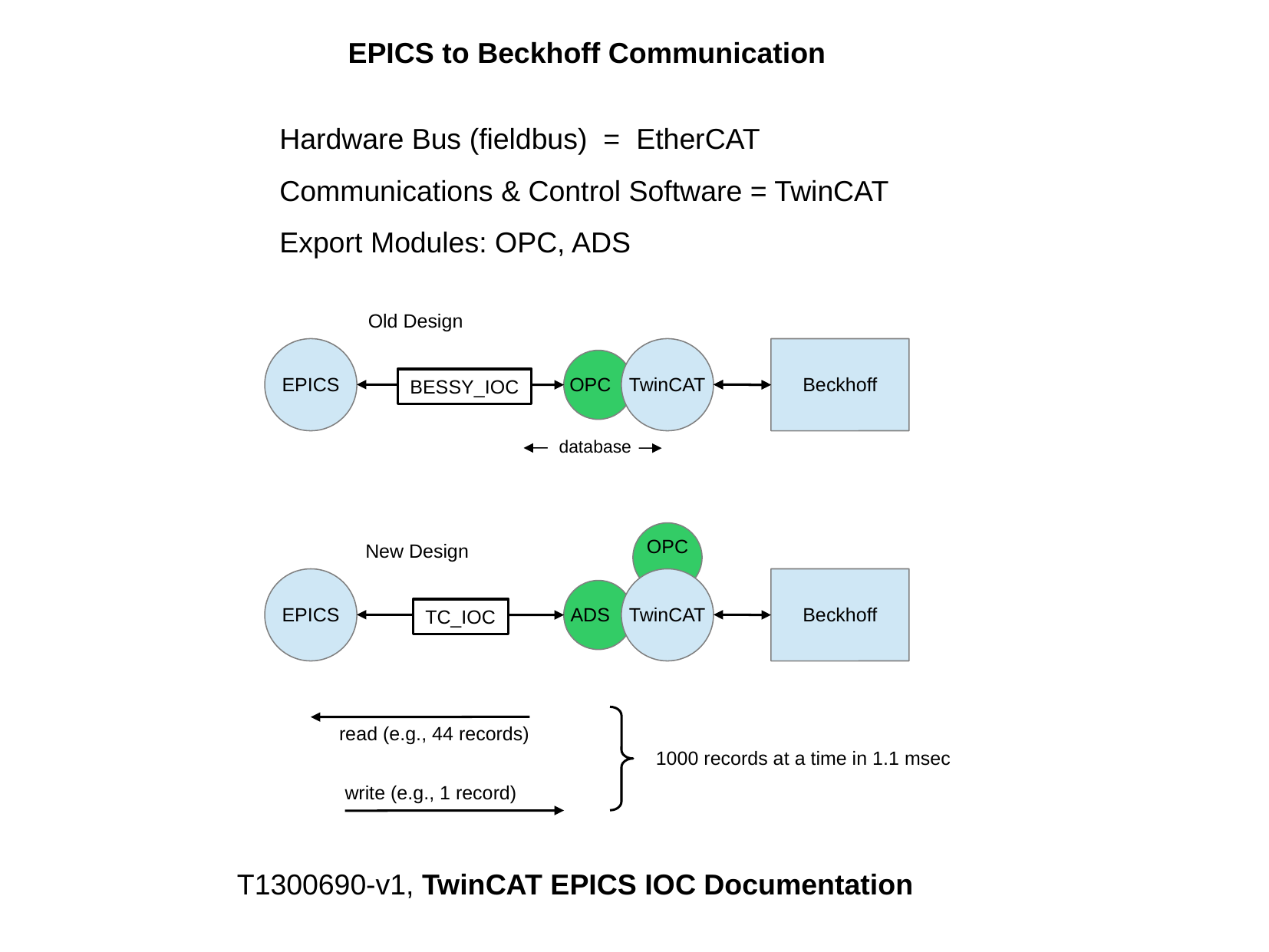

EPICS to Beckhoff Communication
Hardware Bus (fieldbus)  =  EtherCAT
Communications & Control Software = TwinCAT
Export Modules: OPC, ADS
Old Design
EPICS
TwinCAT
Beckhoff
OPC
BESSY_IOC

database

OPC

New Design
EPICS
TwinCAT
Beckhoff
ADS
TC_IOC

read (e.g., 44 records)
1000 records at a time in 1.1 msec
write (e.g., 1 record)

T1300690-v1, TwinCAT EPICS IOC Documentation